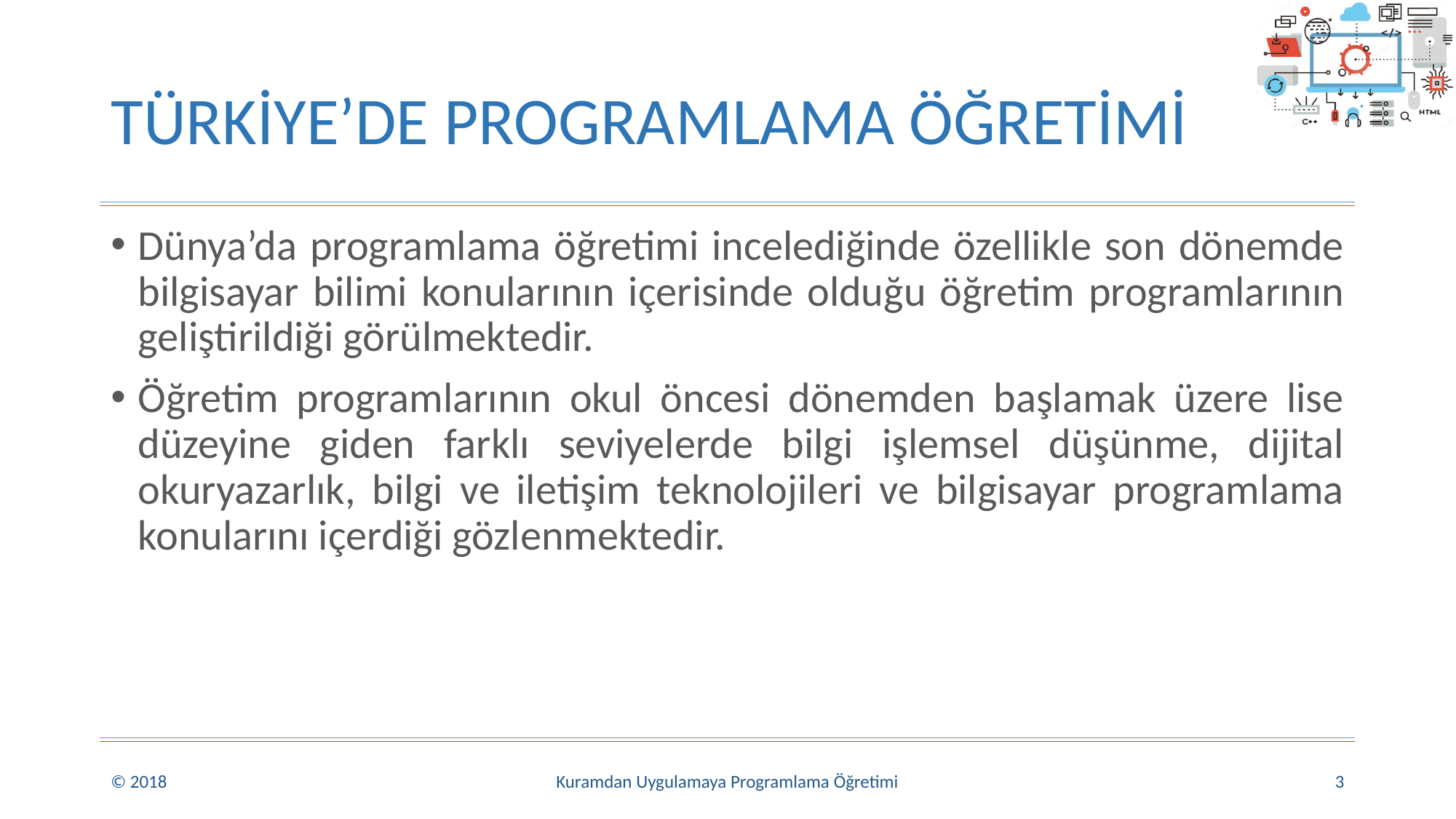

# TÜRKİYE’DE PROGRAMLAMA ÖĞRETİMİ
Dünya’da programlama öğretimi incelediğinde özellikle son dönemde bilgisayar bilimi konularının içerisinde olduğu öğretim programlarının geliştirildiği görülmektedir.
Öğretim programlarının okul öncesi dönemden başlamak üzere lise düzeyine giden farklı seviyelerde bilgi işlemsel düşünme, dijital okuryazarlık, bilgi ve iletişim teknolojileri ve bilgisayar programlama konularını içerdiği gözlenmektedir.
© 2018
Kuramdan Uygulamaya Programlama Öğretimi
3